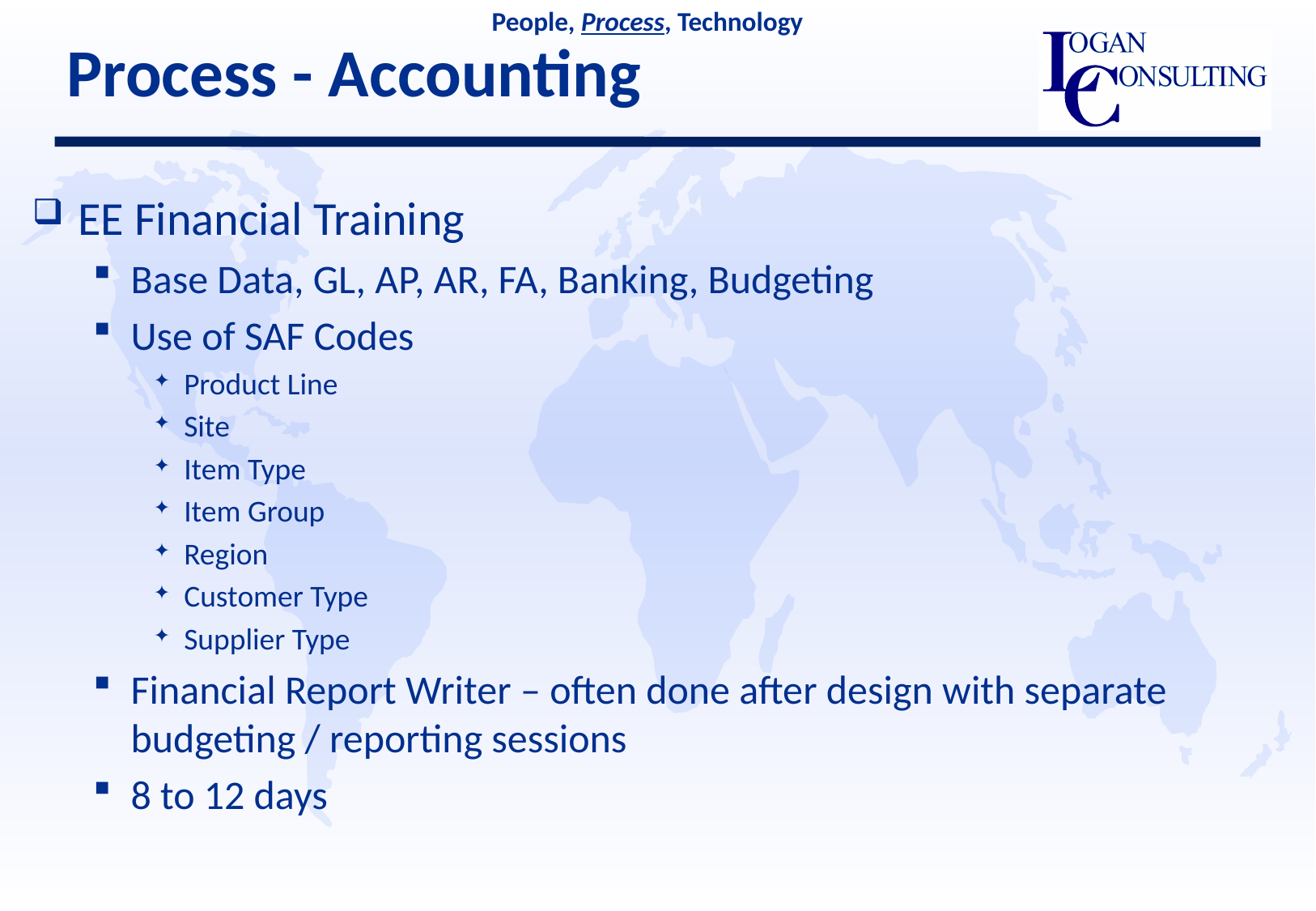

People, Process, Technology
# Process - Accounting
EE Financial Training
Base Data, GL, AP, AR, FA, Banking, Budgeting
Use of SAF Codes
Product Line
Site
Item Type
Item Group
Region
Customer Type
Supplier Type
Financial Report Writer – often done after design with separate budgeting / reporting sessions
8 to 12 days